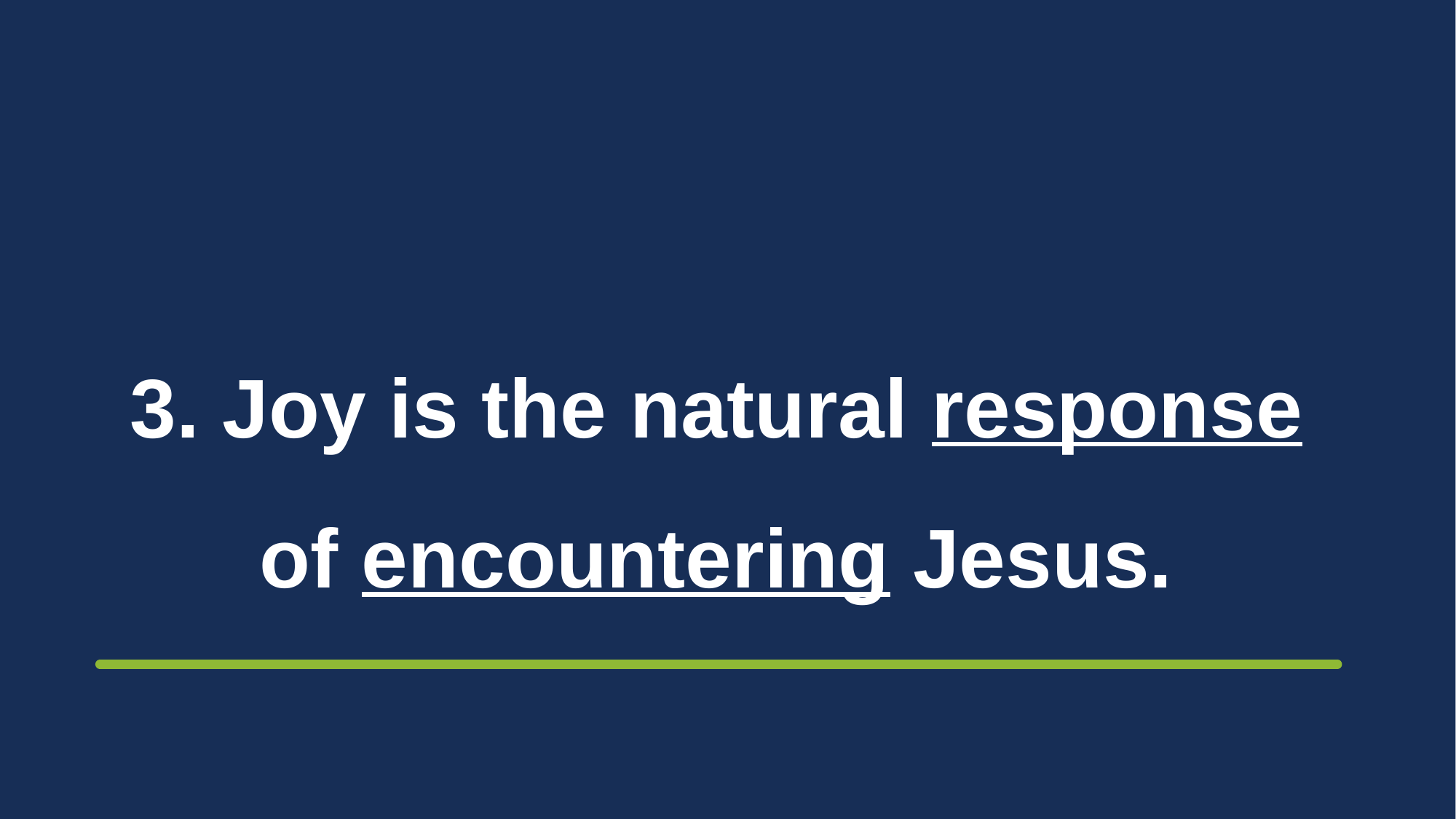

# 3. Joy is the natural response of encountering Jesus.